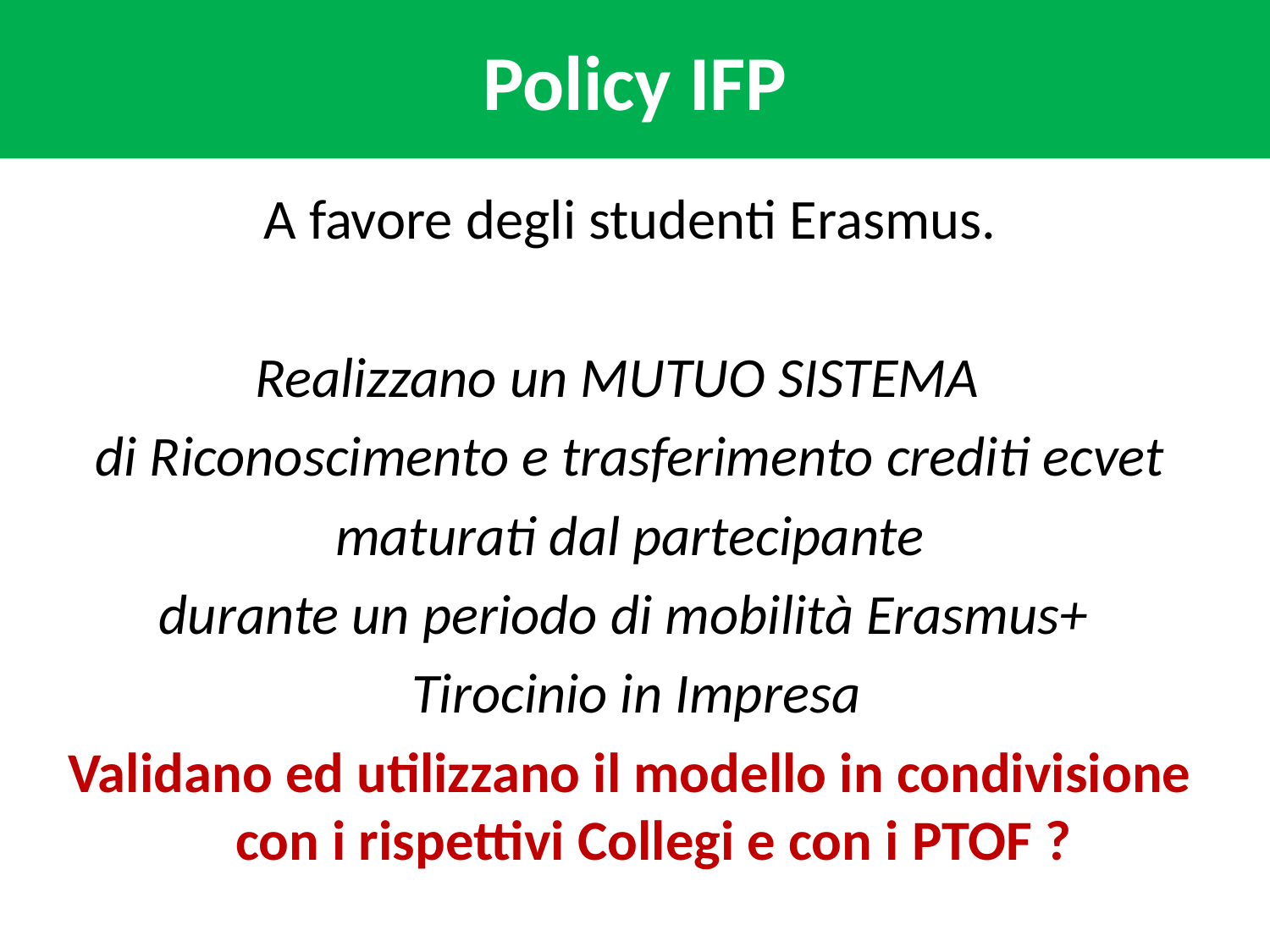

# Policy IFP
A favore degli studenti Erasmus.

Realizzano un MUTUO SISTEMA
di Riconoscimento e trasferimento crediti ecvet
 maturati dal partecipante
durante un periodo di mobilità Erasmus+
 Tirocinio in Impresa
Validano ed utilizzano il modello in condivisione con i rispettivi Collegi e con i PTOF ?